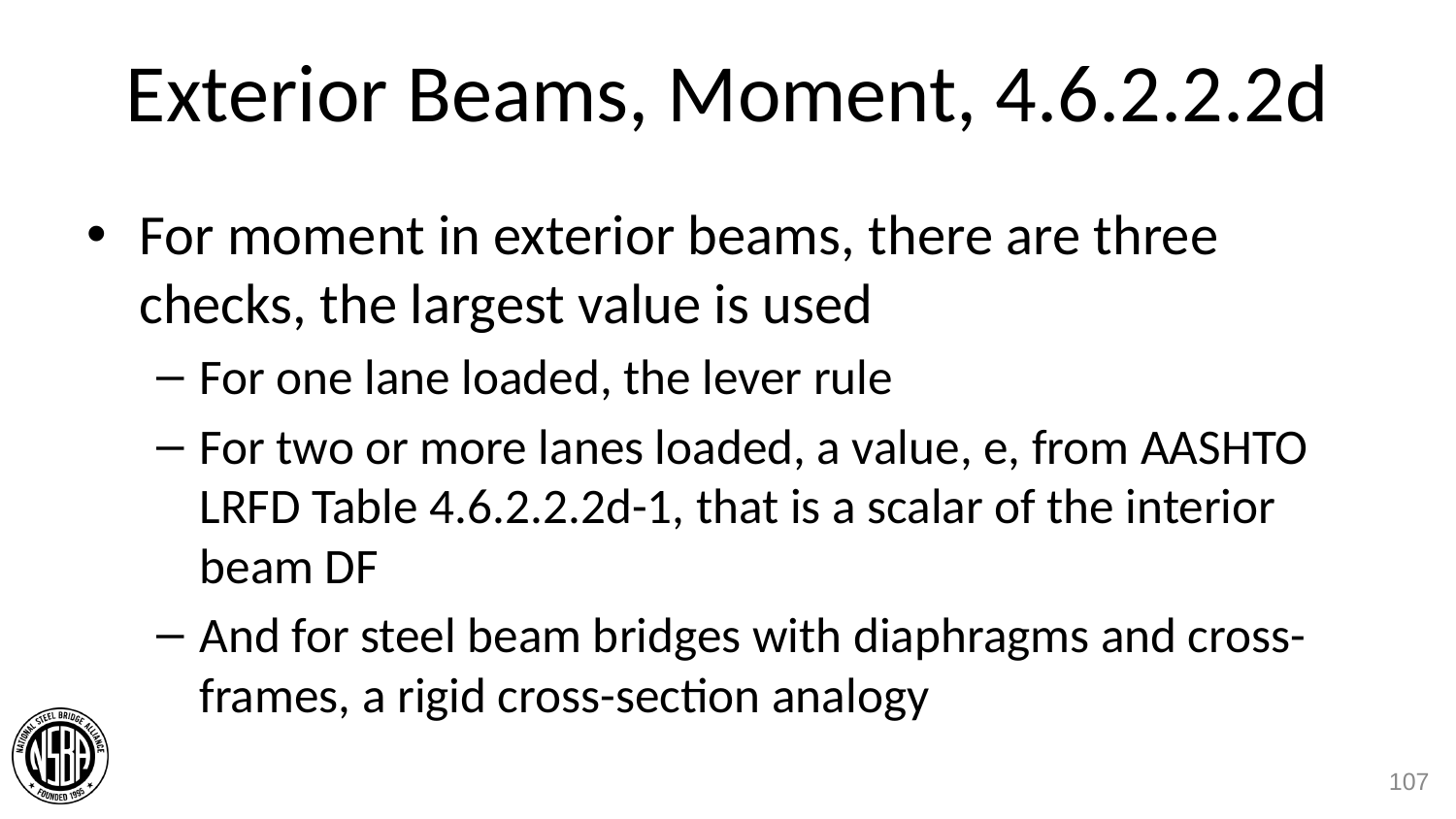

# Exterior Beams, Moment, 4.6.2.2.2d
For moment in exterior beams, there are three checks, the largest value is used
For one lane loaded, the lever rule
For two or more lanes loaded, a value, e, from AASHTO LRFD Table 4.6.2.2.2d-1, that is a scalar of the interior beam DF
And for steel beam bridges with diaphragms and cross-frames, a rigid cross-section analogy
107